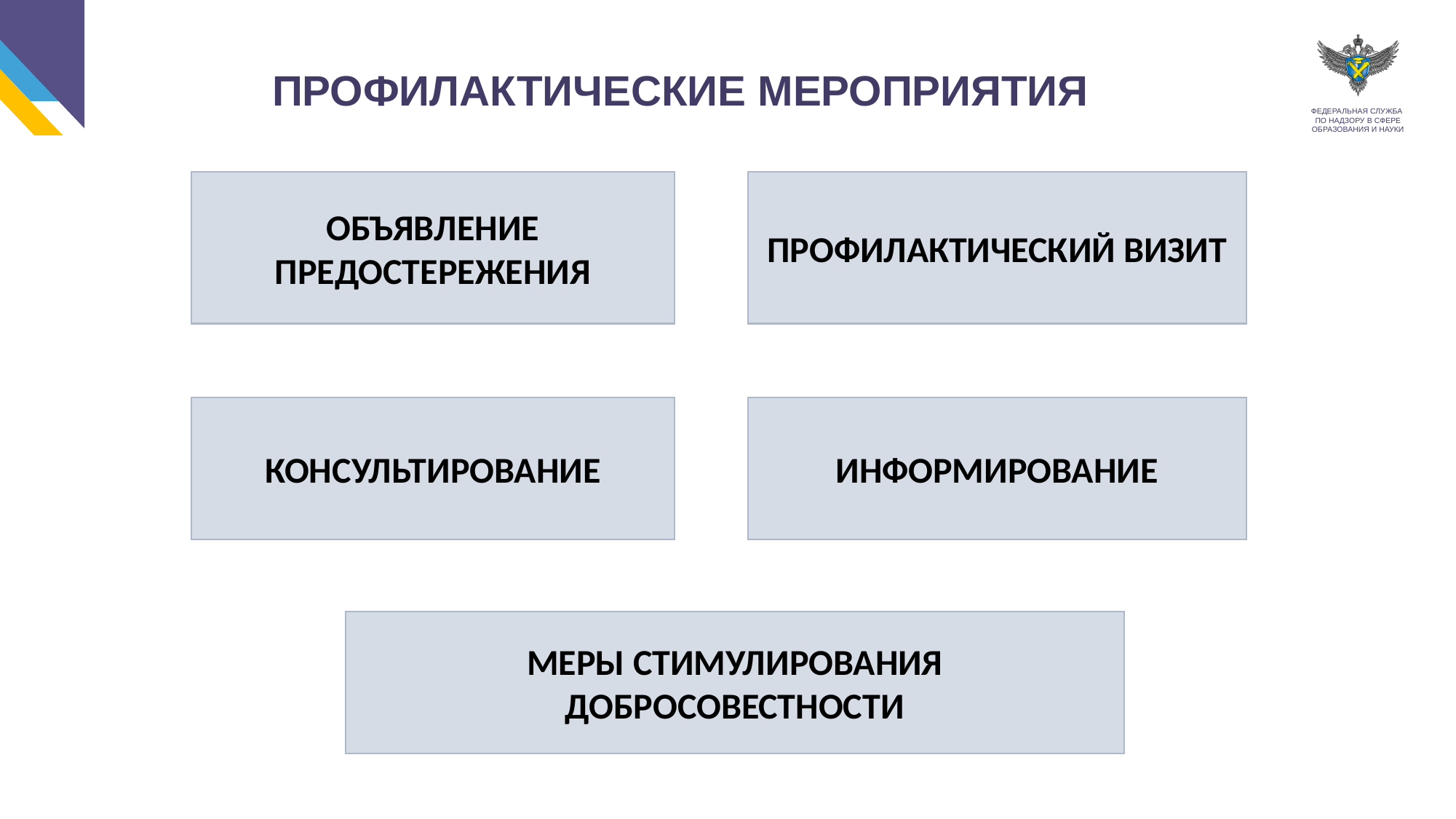

ПРОФИЛАКТИЧЕСКИЕ МЕРОПРИЯТИЯ
ОБЪЯВЛЕНИЕ ПРЕДОСТЕРЕЖЕНИЯ
ПРОФИЛАКТИЧЕСКИЙ ВИЗИТ
КОНСУЛЬТИРОВАНИЕ
ИНФОРМИРОВАНИЕ
МЕРЫ СТИМУЛИРОВАНИЯ ДОБРОСОВЕСТНОСТИ